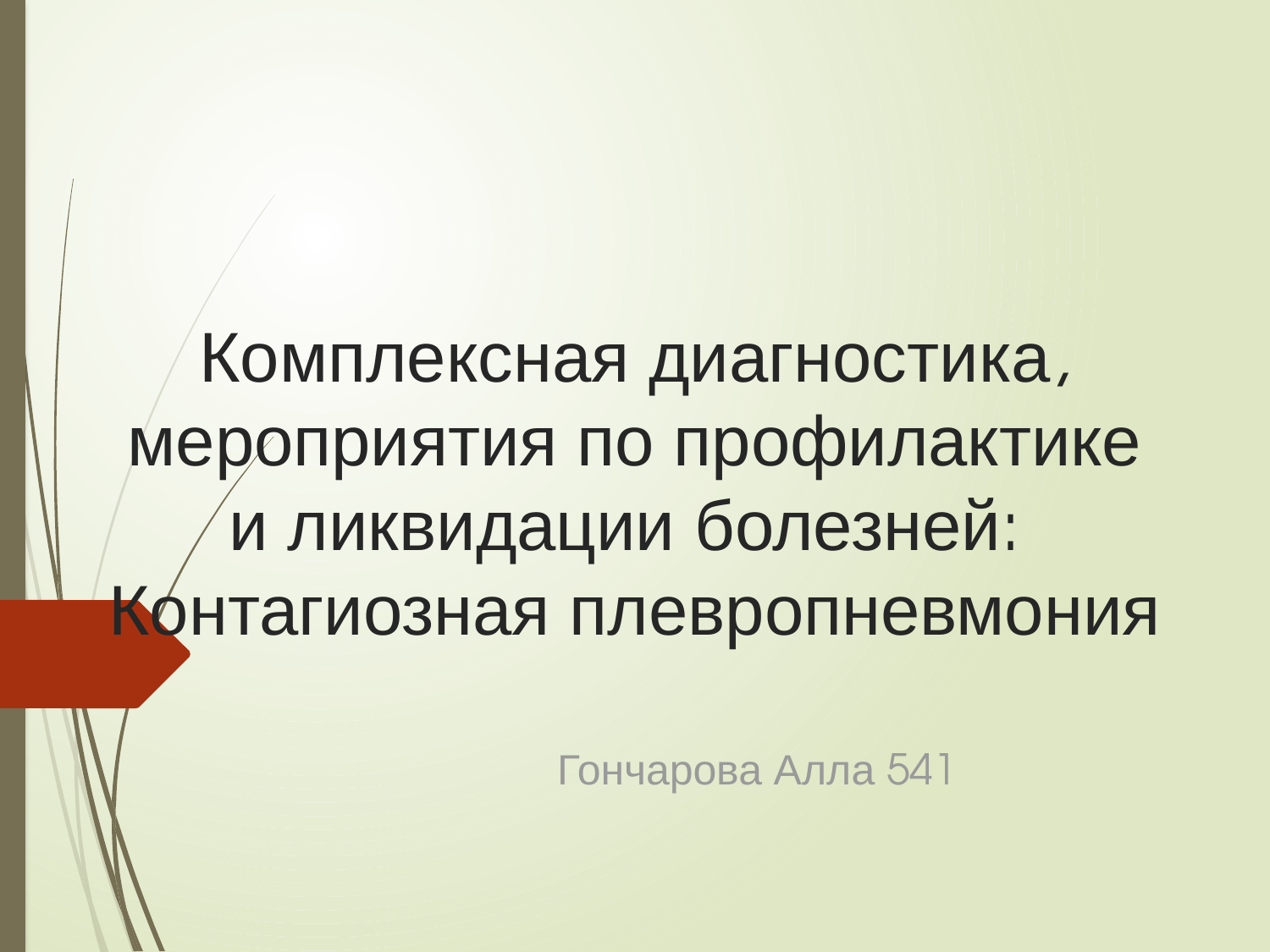

# Комплексная диагностика, мероприятия по профилактике и ликвидации болезней:  Контагиозная плевропневмония
Гончарова Алла 541